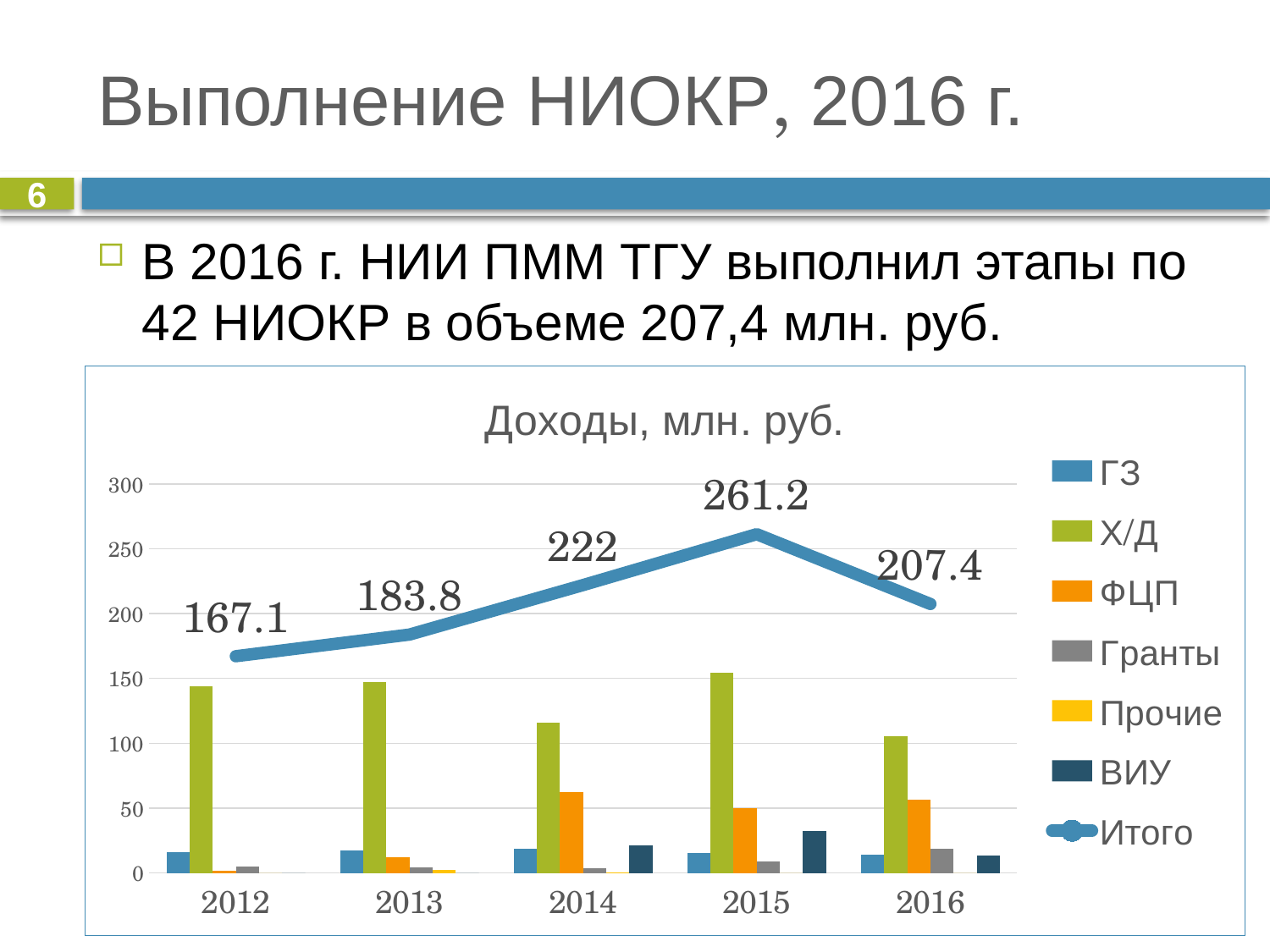

# Выполнение НИОКР, 2016 г.
6
В 2016 г. НИИ ПММ ТГУ выполнил этапы по 42 НИОКР в объеме 207,4 млн. руб.

### Chart: Доходы, млн. руб.

| Category | ГЗ | Х/Д | ФЦП | Гранты | Прочие | ВИУ | Итого |
|---|---|---|---|---|---|---|---|
| 2012 | 16.4 | 144.2 | 1.5 | 5.0 | 0.0 | 0.0 | 167.1 |
| 2013 | 17.2 | 147.2 | 12.4 | 4.6 | 2.4 | 0.0 | 183.79999999999998 |
| 2014 | 18.4 | 116.2 | 62.2 | 3.7 | 0.2 | 21.3 | 222.0 |
| 2015 | 15.7 | 154.5 | 49.8 | 8.6 | 0.0 | 32.6 | 261.2 |
| 2016 | 14.0 | 105.5 | 56.3 | 18.4 | 0.0 | 13.2 | 207.4 |